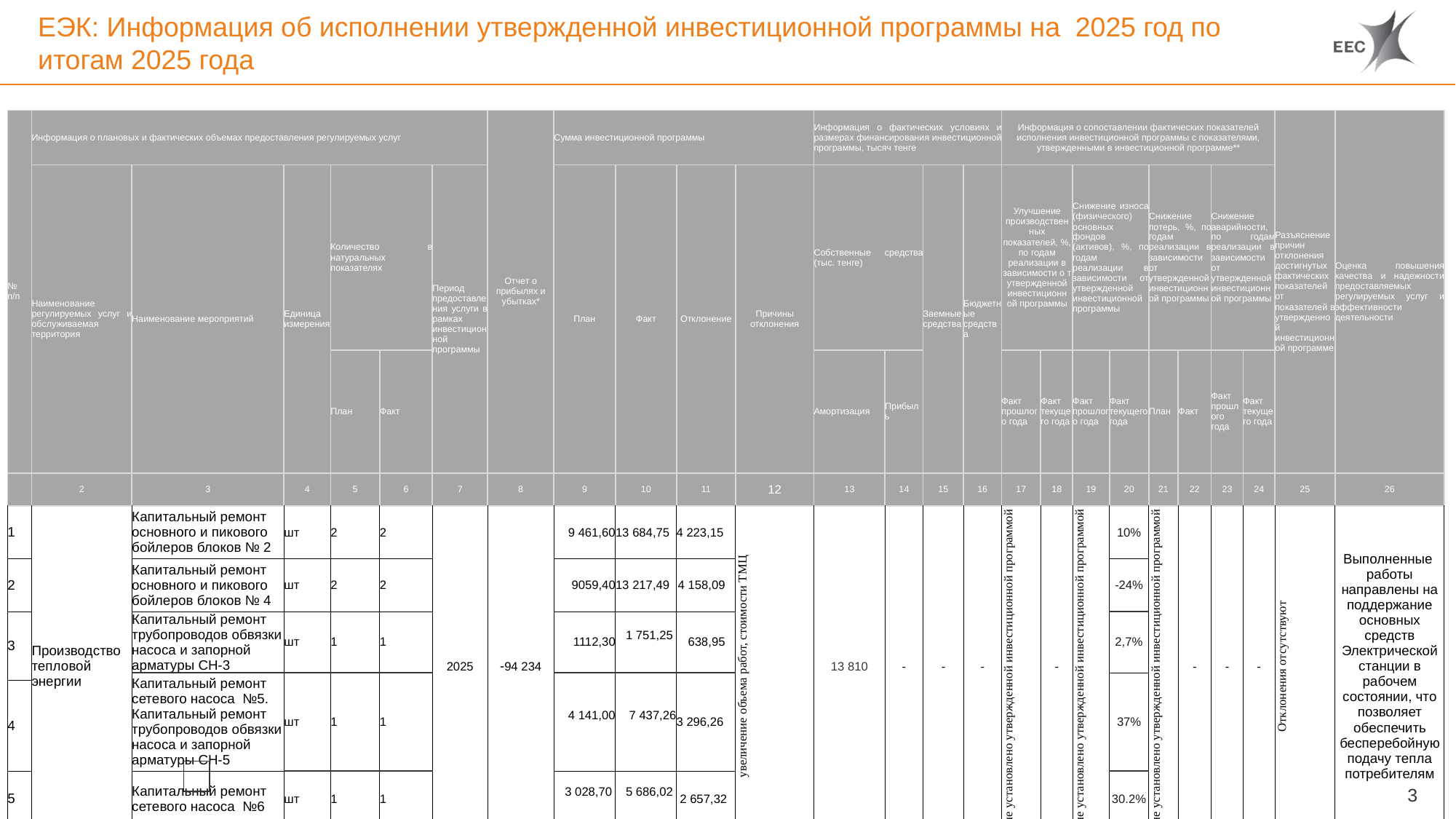

# ЕЭК: Информация об исполнении утвержденной инвестиционной программы на  2025 год по итогам 2025 года
| № п/п | Информация о плановых и фактических объемах предоставления регулируемых услуг |  |  |  |  |  | Отчет о прибылях и убытках\* | Сумма инвестиционной программы |  |  |  | Информация о фактических условиях и размерах финансирования инвестиционной программы, тысяч тенге |  |  |  | Информация о сопоставлении фактических показателей исполнения инвестиционной программы с показателями, утвержденными в инвестиционной программе\*\* |  |  |  |  |  |  |  | Разъяснение причин отклонения достигнутых фактических показателей от показателей в утвержденной инвестиционной программе | Оценка повышения качества и надежности предоставляемых регулируемых услуг и эффективности деятельности |
| --- | --- | --- | --- | --- | --- | --- | --- | --- | --- | --- | --- | --- | --- | --- | --- | --- | --- | --- | --- | --- | --- | --- | --- | --- | --- |
|  | Наименование регулируемых услуг и обслуживаемая территория | Наименование мероприятий | Единица измерения | Количество в натуральных показателях |  | Период предоставления услуги в рамках инвестиционной программы |  | План | Факт | Отклонение | Причины отклонения | Собственные средства (тыс. тенге) |  | Заемные средства | Бюджетные средства | Улучшение производствен ных показателей, %, по годам реализации в зависимости о т утвержденной инвестиционн ой программы |  | Снижение износа (физического) основных фондов (активов), %, по годам реализации в зависимости от утвержденной инвестиционной программы |  | Снижение потерь, %, по годам реализации в зависимости от утвержденной инвестиционной программы |  | Снижение аварийности, по годам реализации в зависимости от утвержденной инвестиционной программы |  |  |  |
|  |  |  |  | План | Факт |  |  |  |  |  |  | Амортизация | Прибыль |  |  | Факт прошлого года | Факт текущего года | Факт прошлого года | Факт текущего года | План | Факт | Факт прошлого года | Факт текущего года |  |  |
|  | 2 | 3 | 4 | 5 | 6 | 7 | 8 | 9 | 10 | 11 | 12 | 13 | 14 | 15 | 16 | 17 | 18 | 19 | 20 | 21 | 22 | 23 | 24 | 25 | 26 |
| 1 | Производство тепловой энергии | Капитальный ремонт основного и пикового бойлеров блоков № 2 | шт | 2 | 2 | 2025 | -94 234 | 9 461,60 | 13 684,75 | 4 223,15 | увеличение объема работ, стоимости ТМЦ | 13 810 | - | - | - | не установлено утвержденной инвестиционной программой | - | не установлено утвержденной инвестиционной программой | 10% | не установлено утвержденной инвестиционной программой | - | - | - | Отклонения отсутствуют | Выполненные работы направлены на поддержание основных средств Электрической станции в рабочем состоянии, что позволяет обеспечить бесперебойную подачу тепла потребителям |
| 2 |  | Капитальный ремонт основного и пикового бойлеров блоков № 4 | шт | 2 | 2 |  |  | 9059,40 | 13 217,49 | 4 158,09 |  |  |  |  |  |  |  |  | -24% |  |  |  |  |  |  |
| 3 |  | Капитальный ремонт трубопроводов обвязки насоса и запорной арматуры СН-3 | шт | 1 | 1 |  |  | 1112,30 | 1 751,25 | 638,95 |  |  |  |  |  |  |  |  | 2,7% |  |  |  |  |  |  |
|  |  | Капитальный ремонт сетевого насоса №5. Капитальный ремонт трубопроводов обвязки насоса и запорной арматуры СН-5 | шт | 1 | 1 |  |  | 4 141,00 | 7 437,26 | 3 296,26 |  |  |  |  |  |  |  |  | 37% |  |  |  |  |  |  |
| 4 |  |  |  |  |  |  |  |  |  |  |  |  |  |  |  |  |  |  |  |  |  |  |  |  |  |
| 5 |  | Капитальный ремонт сетевого насоса №6 | шт | 1 | 1 |  |  | 3 028,70 | 5 686,02 | 2 657,32 |  |  |  |  |  |  |  |  | 30.2% |  |  |  |  |  |  |
|  | ИТОГО |  |  | 7 | 7 |  | -94 234 | 26 803,00 | 41 776,8 | 14 973,8 | - | 13 810 | - | - | - | - | - | - |  |  | - | - | - |  |  |
|  |
| --- |